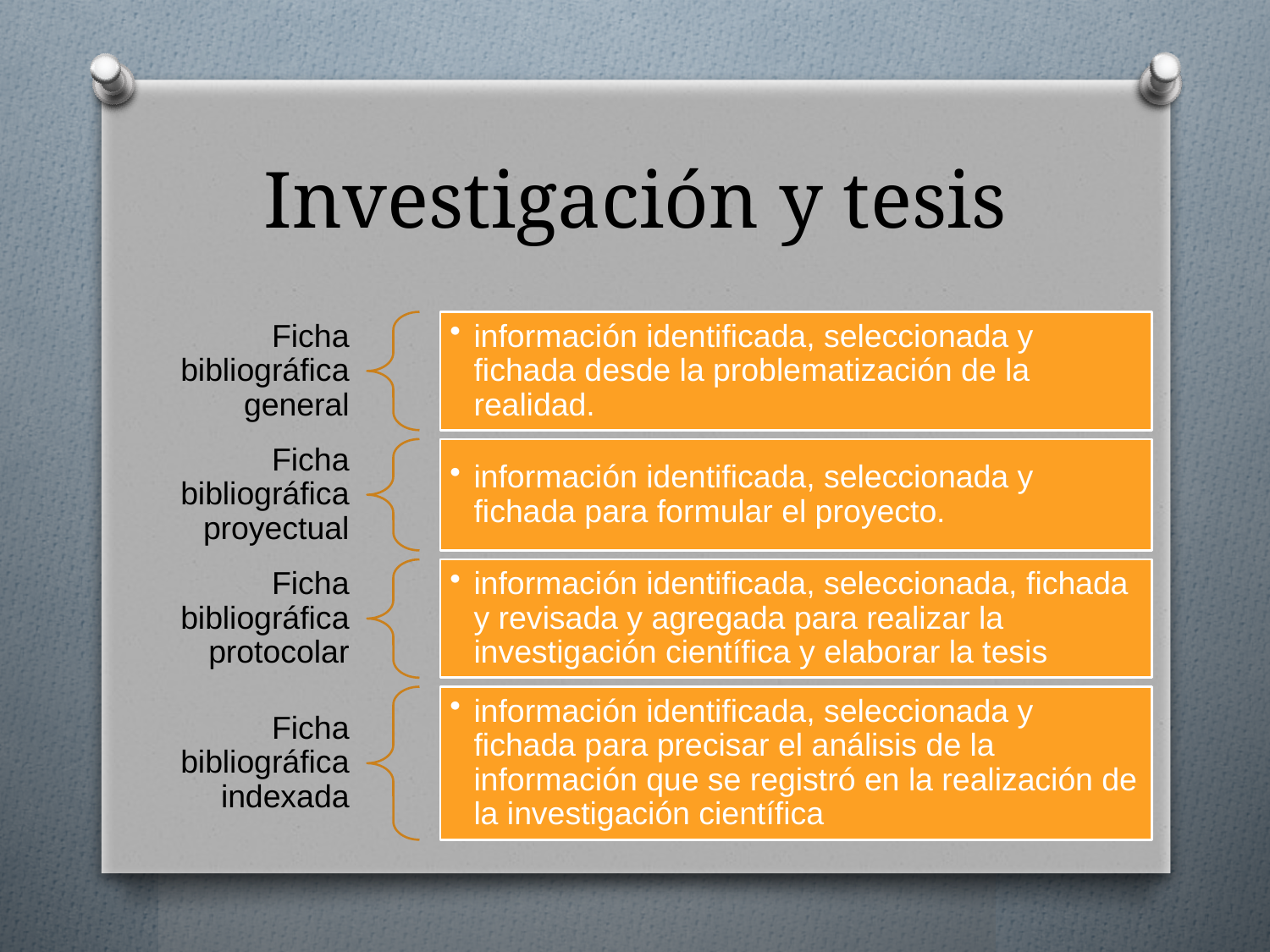

# Investigación y tesis
Ficha bibliográfica general
información identificada, seleccionada y fichada desde la problematización de la realidad.
Ficha bibliográfica proyectual
información identificada, seleccionada y fichada para formular el proyecto.
Ficha bibliográfica protocolar
información identificada, seleccionada, fichada y revisada y agregada para realizar la investigación científica y elaborar la tesis
Ficha bibliográfica indexada
información identificada, seleccionada y fichada para precisar el análisis de la información que se registró en la realización de la investigación científica